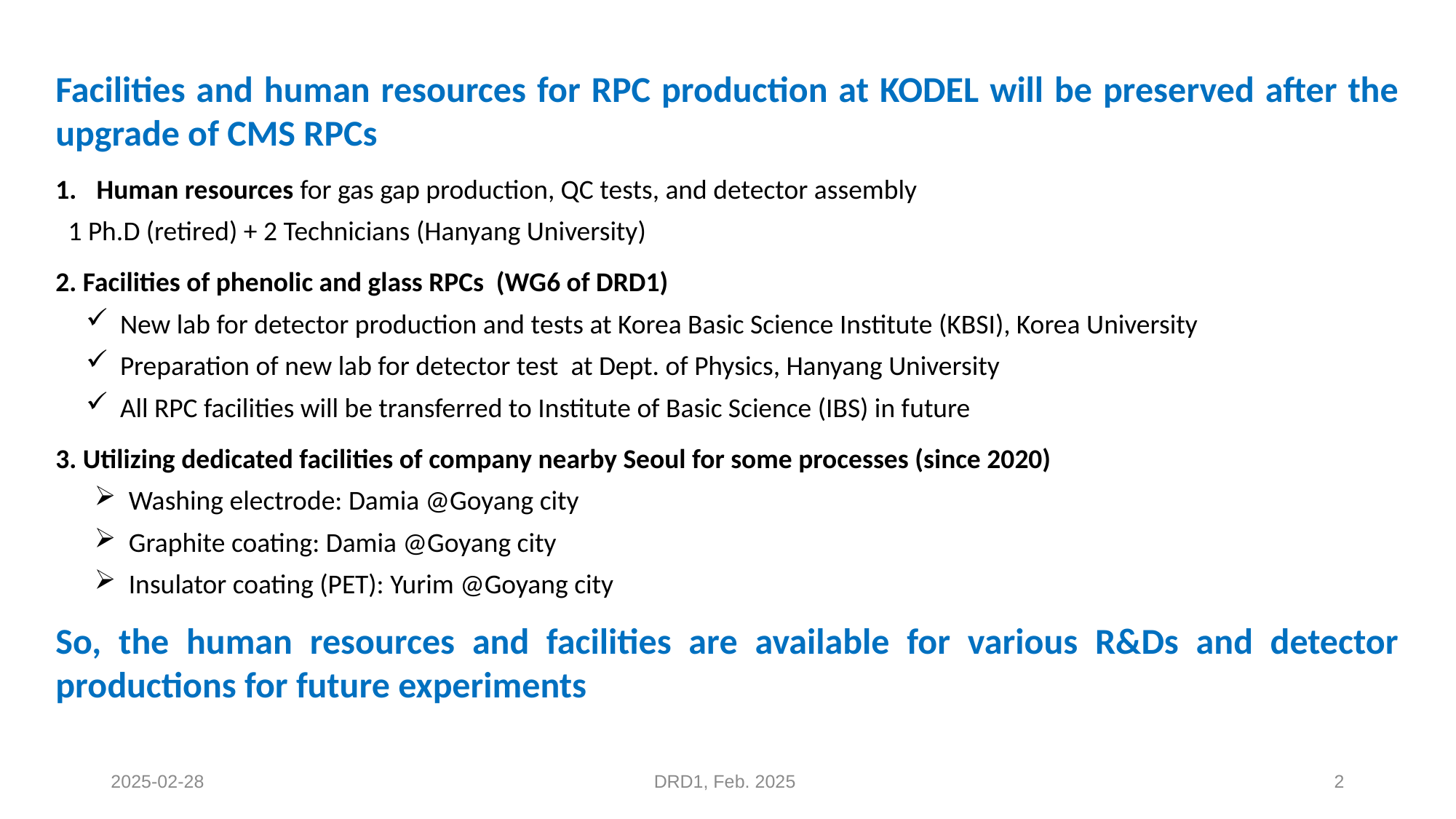

Facilities and human resources for RPC production at KODEL will be preserved after the upgrade of CMS RPCs
Human resources for gas gap production, QC tests, and detector assembly
  1 Ph.D (retired) + 2 Technicians (Hanyang University)
2. Facilities of phenolic and glass RPCs  (WG6 of DRD1)
New lab for detector production and tests at Korea Basic Science Institute (KBSI), Korea University
Preparation of new lab for detector test  at Dept. of Physics, Hanyang University
All RPC facilities will be transferred to Institute of Basic Science (IBS) in future
3. Utilizing dedicated facilities of company nearby Seoul for some processes (since 2020)
Washing electrode: Damia @Goyang city
Graphite coating: Damia @Goyang city
Insulator coating (PET): Yurim @Goyang city
So, the human resources and facilities are available for various R&Ds and detector productions for future experiments
2025-02-28
DRD1, Feb. 2025
2